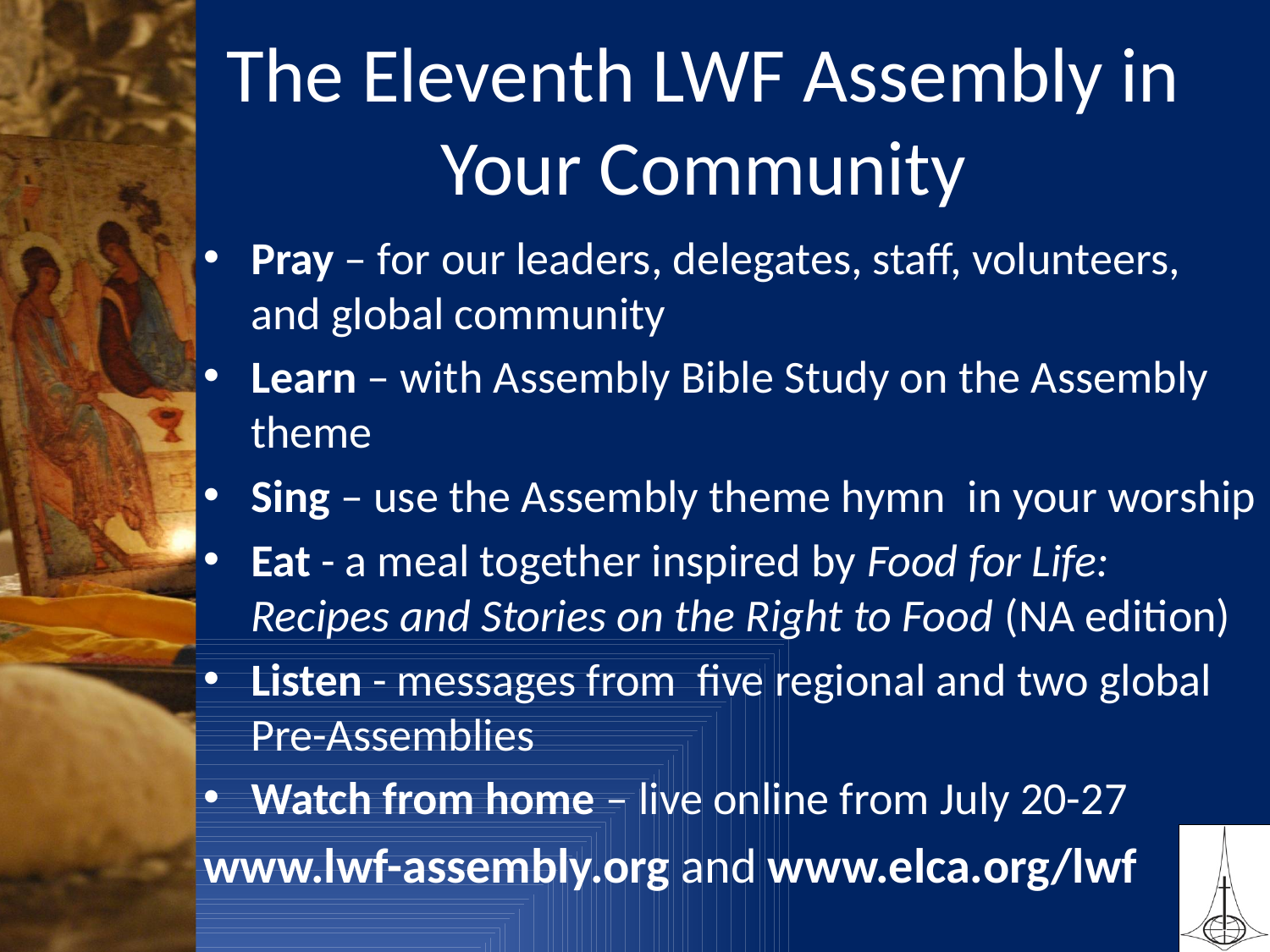

# The Eleventh LWF Assembly in Your Community
Pray – for our leaders, delegates, staff, volunteers, and global community
Learn – with Assembly Bible Study on the Assembly theme
Sing – use the Assembly theme hymn  in your worship
Eat - a meal together inspired by Food for Life: Recipes and Stories on the Right to Food (NA edition)
Listen - messages from  five regional and two global Pre-Assemblies
Watch from home – live online from July 20-27
www.lwf-assembly.org and www.elca.org/lwf